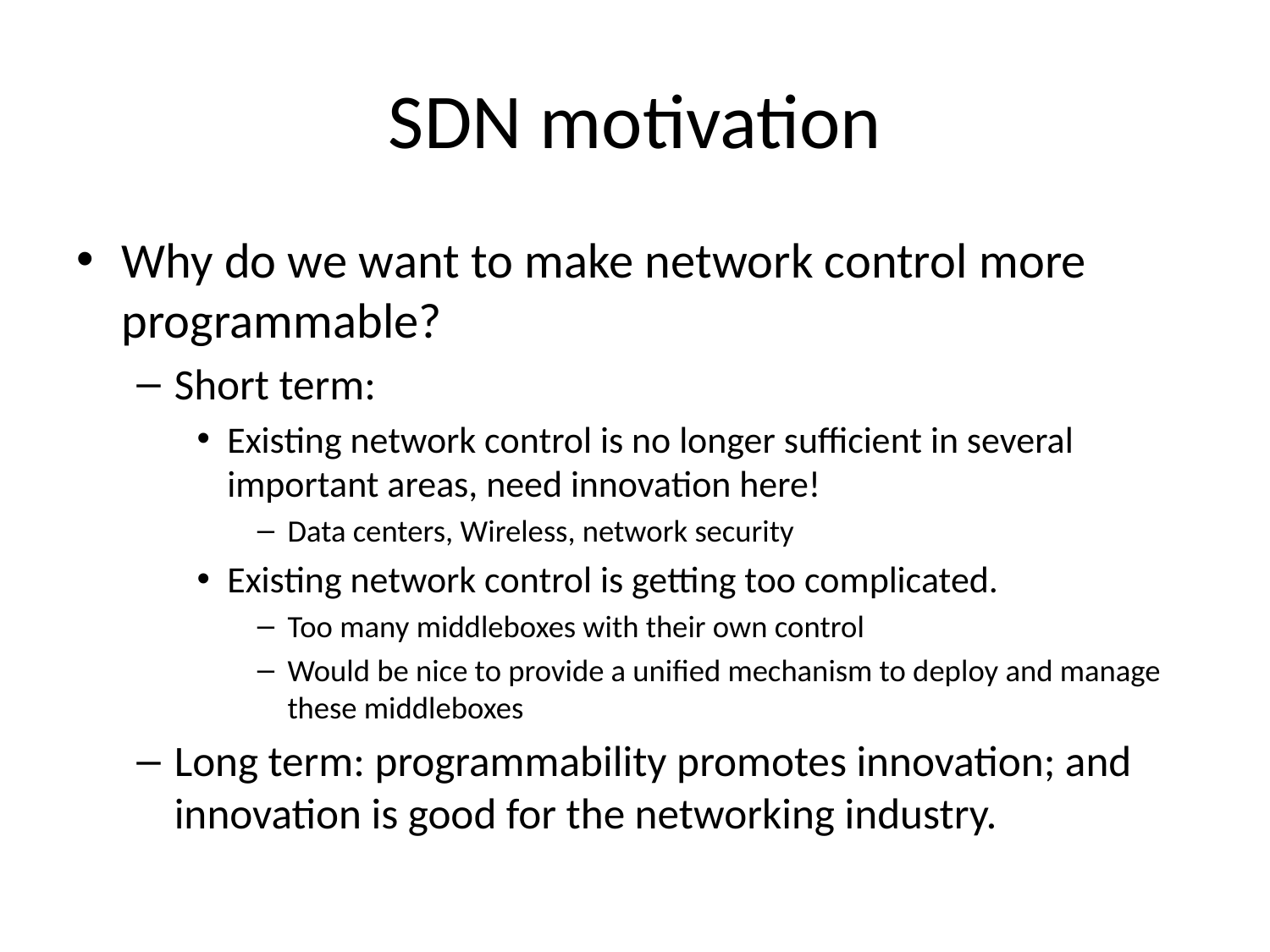

# SDN motivation
Why do we want to make network control more programmable?
Short term:
Existing network control is no longer sufficient in several important areas, need innovation here!
Data centers, Wireless, network security
Existing network control is getting too complicated.
Too many middleboxes with their own control
Would be nice to provide a unified mechanism to deploy and manage these middleboxes
Long term: programmability promotes innovation; and innovation is good for the networking industry.